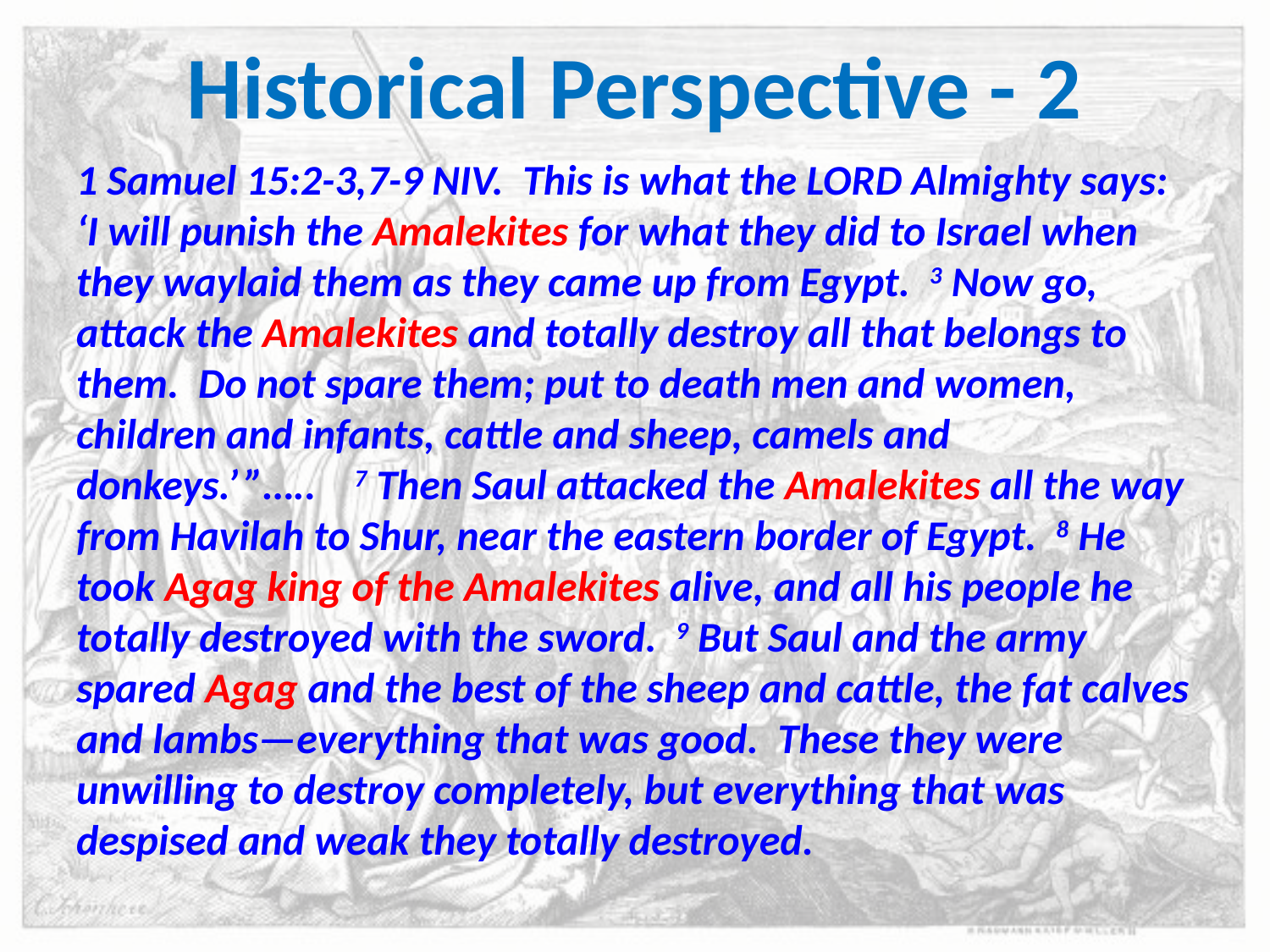

# Historical Perspective - 2
1 Samuel 15:2-3,7-9 NIV.  This is what the LORD Almighty says: ‘I will punish the Amalekites for what they did to Israel when they waylaid them as they came up from Egypt.  3 Now go, attack the Amalekites and totally destroy all that belongs to them.  Do not spare them; put to death men and women, children and infants, cattle and sheep, camels and donkeys.’ ”…..    7 Then Saul attacked the Amalekites all the way from Havilah to Shur, near the eastern border of Egypt.  8 He took Agag king of the Amalekites alive, and all his people he totally destroyed with the sword.  9 But Saul and the army spared Agag and the best of the sheep and cattle, the fat calves and lambs—everything that was good.  These they were unwilling to destroy completely, but everything that was despised and weak they totally destroyed.